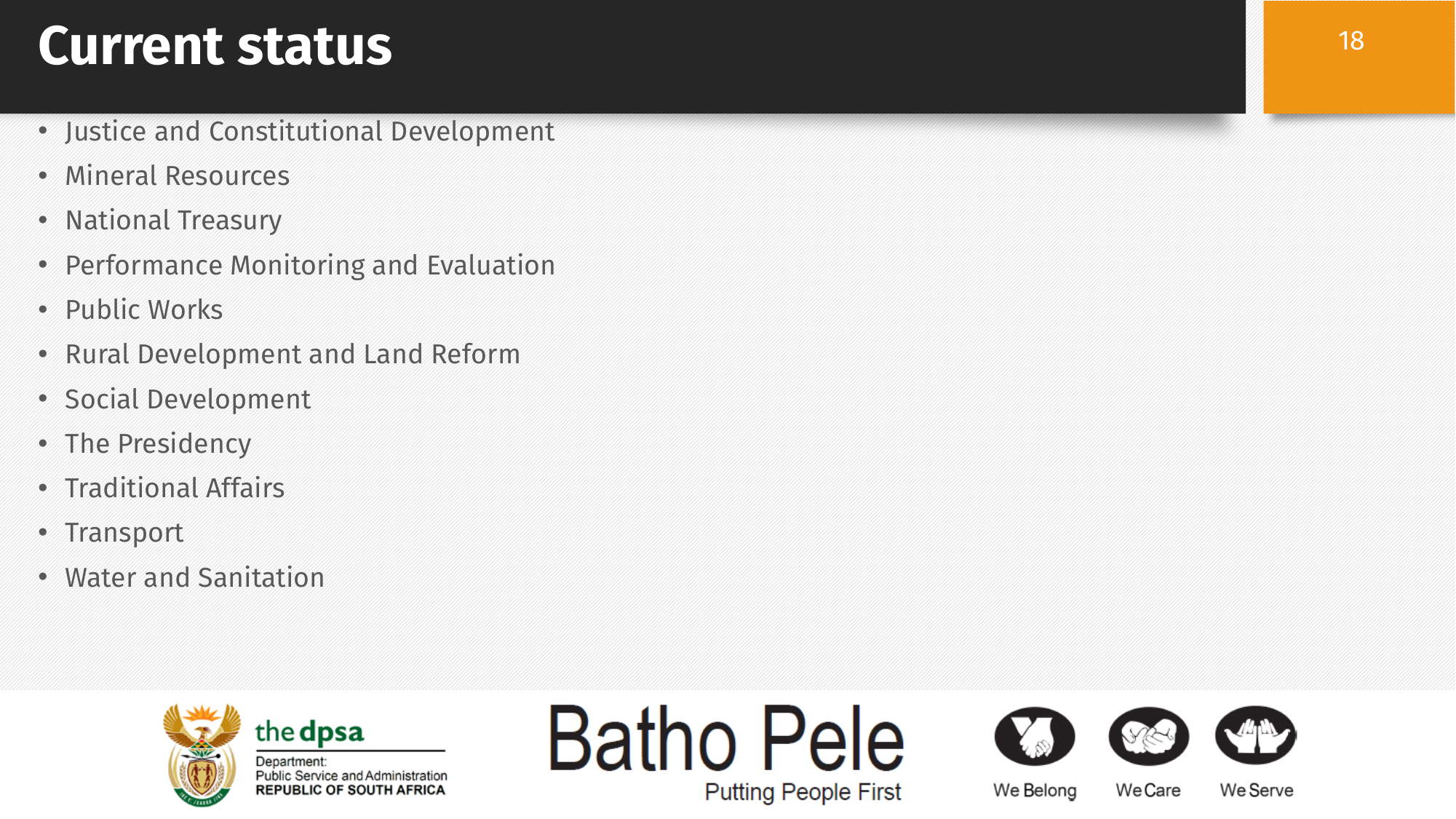

# Current status
18
Justice and Constitutional Development
Mineral Resources
National Treasury
Performance Monitoring and Evaluation
Public Works
Rural Development and Land Reform
Social Development
The Presidency
Traditional Affairs
Transport
Water and Sanitation